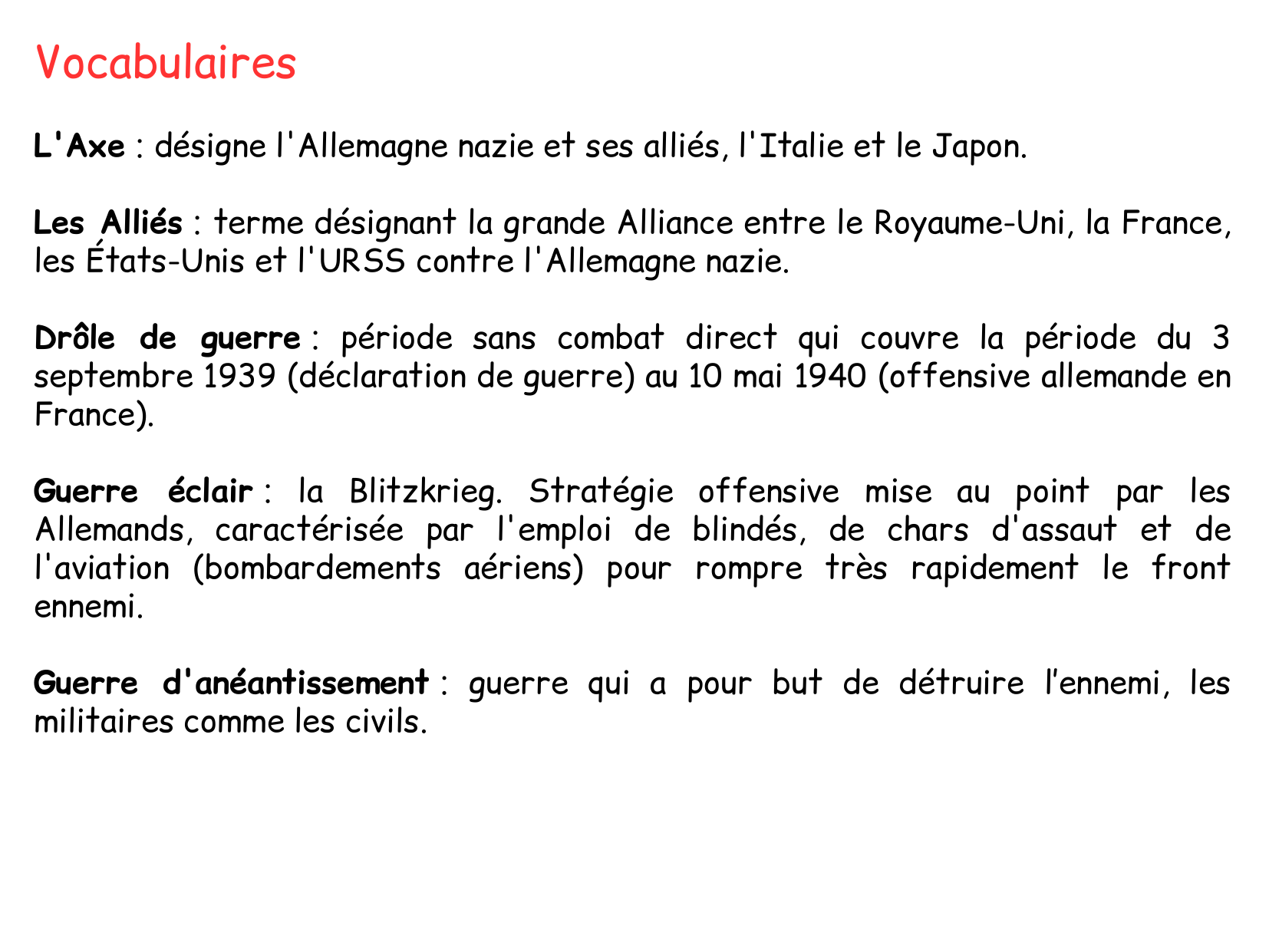

Vocabulaires

L'Axe : désigne l'Allemagne nazie et ses alliés, l'Italie et le Japon.

Les Alliés : terme désignant la grande Alliance entre le Royaume-Uni, la France, les États-Unis et l'URSS contre l'Allemagne nazie.

Drôle de guerre : période sans combat direct qui couvre la période du 3 septembre 1939 (déclaration de guerre) au 10 mai 1940 (offensive allemande en France).

Guerre éclair : la Blitzkrieg. Stratégie offensive mise au point par les Allemands, caractérisée par l'emploi de blindés, de chars d'assaut et de l'aviation (bombardements aériens) pour rompre très rapidement le front ennemi.

Guerre d'anéantissement : guerre qui a pour but de détruire l’ennemi, les militaires comme les civils.